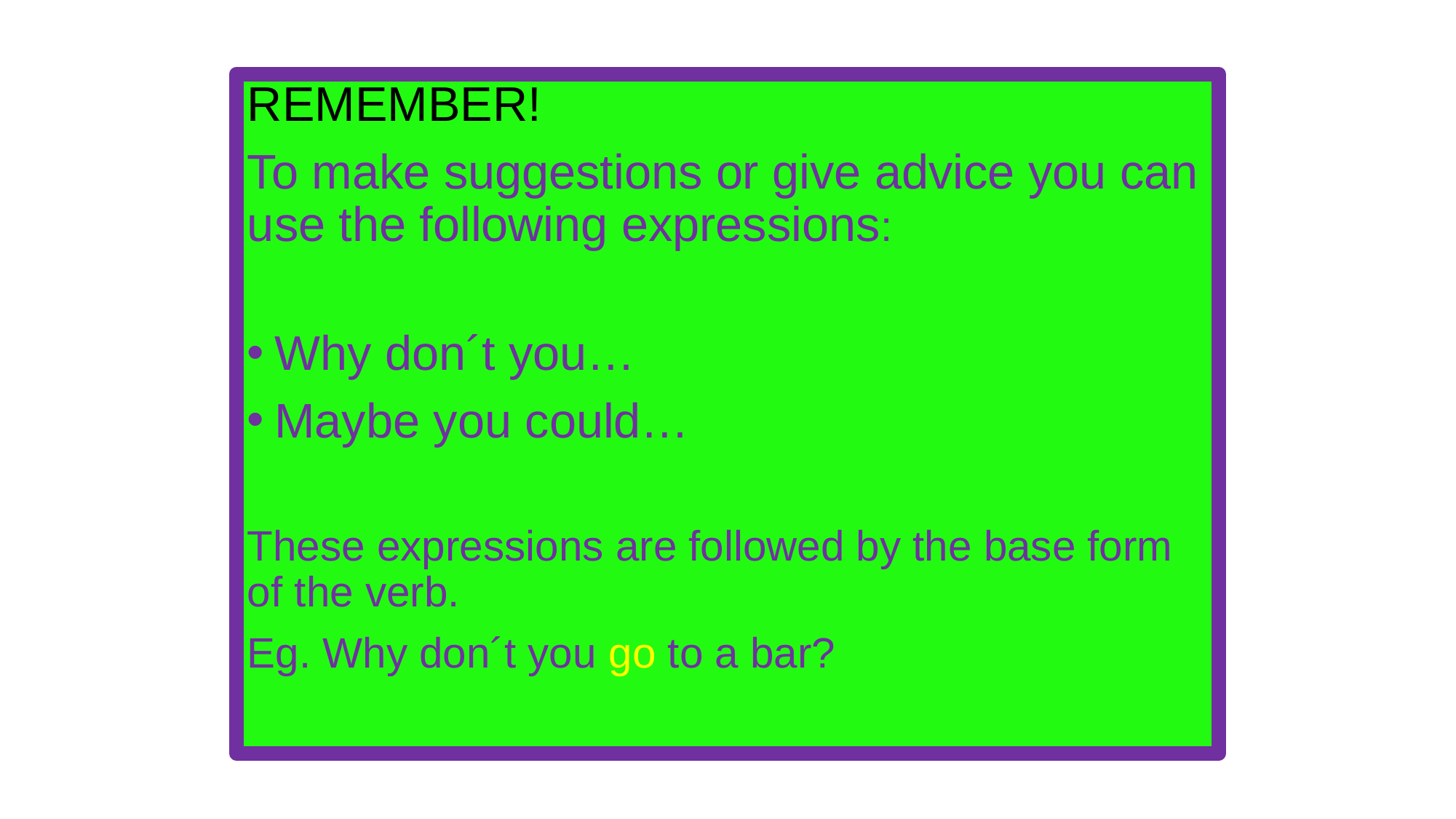

REMEMBER!
To make suggestions or give advice you can use the following expressions:

Why don´t you…
Maybe you could…

These expressions are followed by the base form of the verb.
Eg. Why don´t you go to a bar?